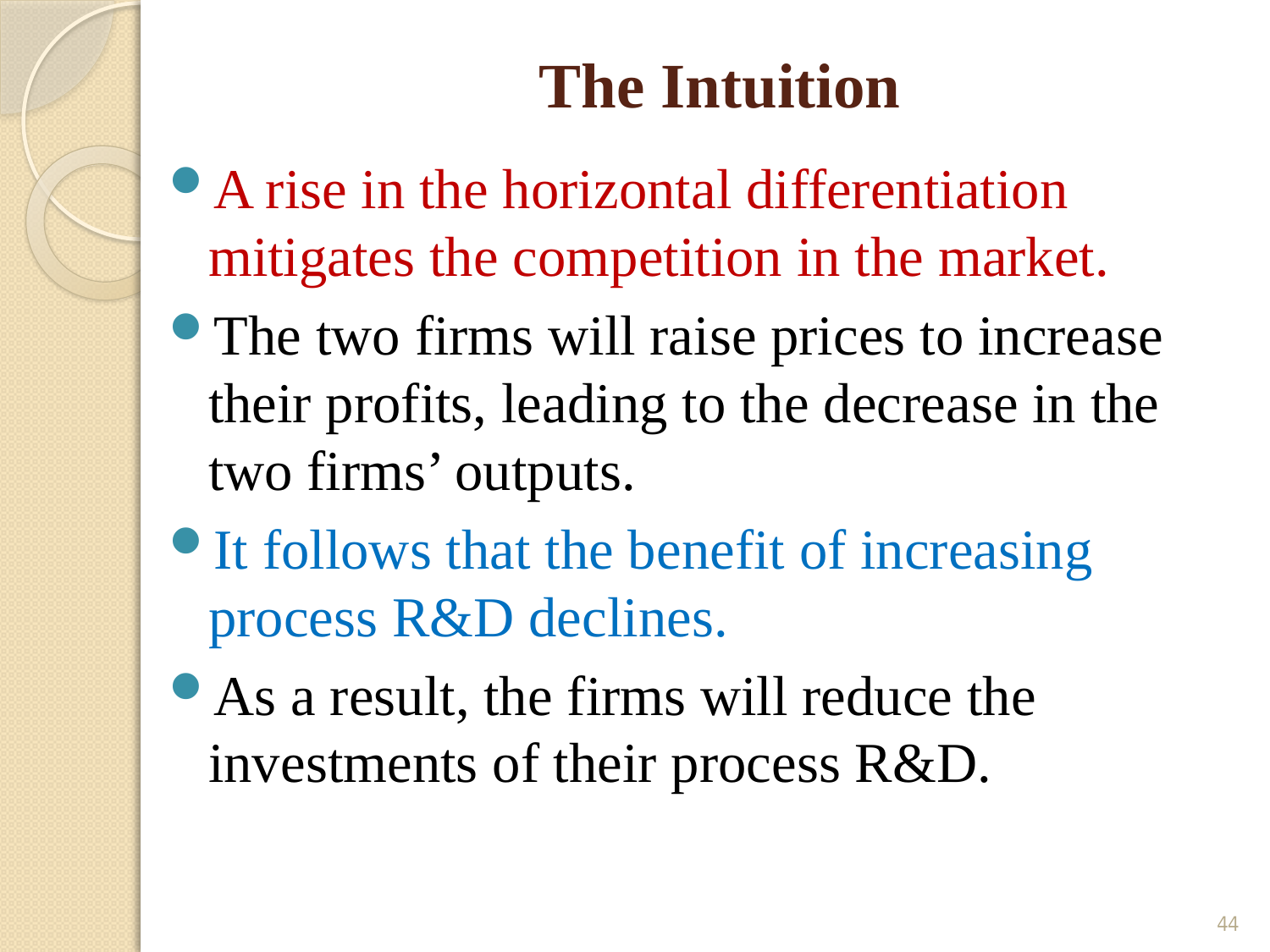

# The Intuition
A rise in the horizontal differentiation mitigates the competition in the market.
The two firms will raise prices to increase their profits, leading to the decrease in the two firms’ outputs.
It follows that the benefit of increasing process R&D declines.
As a result, the firms will reduce the investments of their process R&D.
44